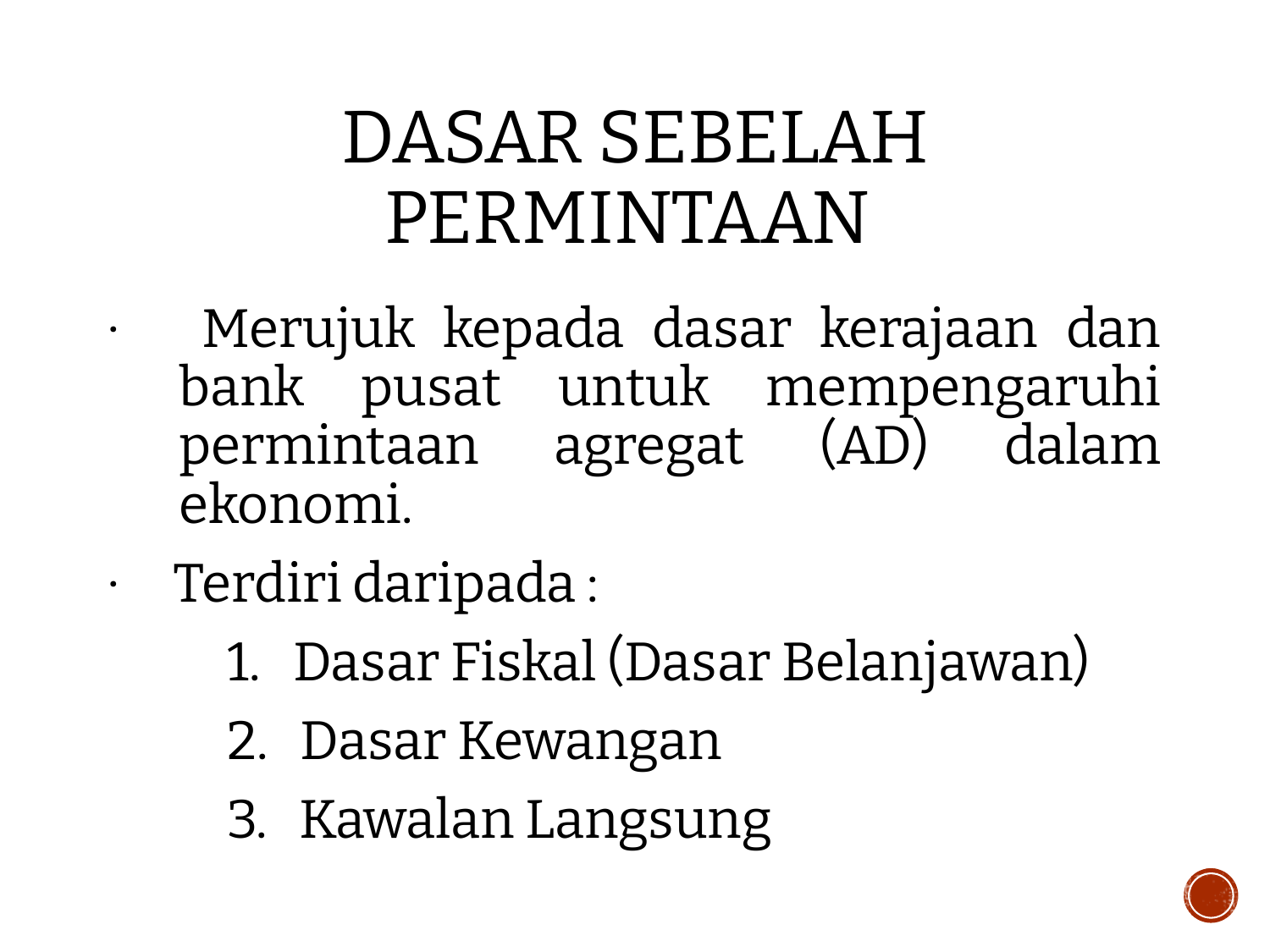

# DASAR sEBELAH PERMINTAAN
·   Merujuk kepada dasar kerajaan dan bank pusat untuk mempengaruhi permintaan agregat (AD) dalam ekonomi.
·     Terdiri daripada :
1.   Dasar Fiskal (Dasar Belanjawan)
2.   Dasar Kewangan
3.   Kawalan Langsung